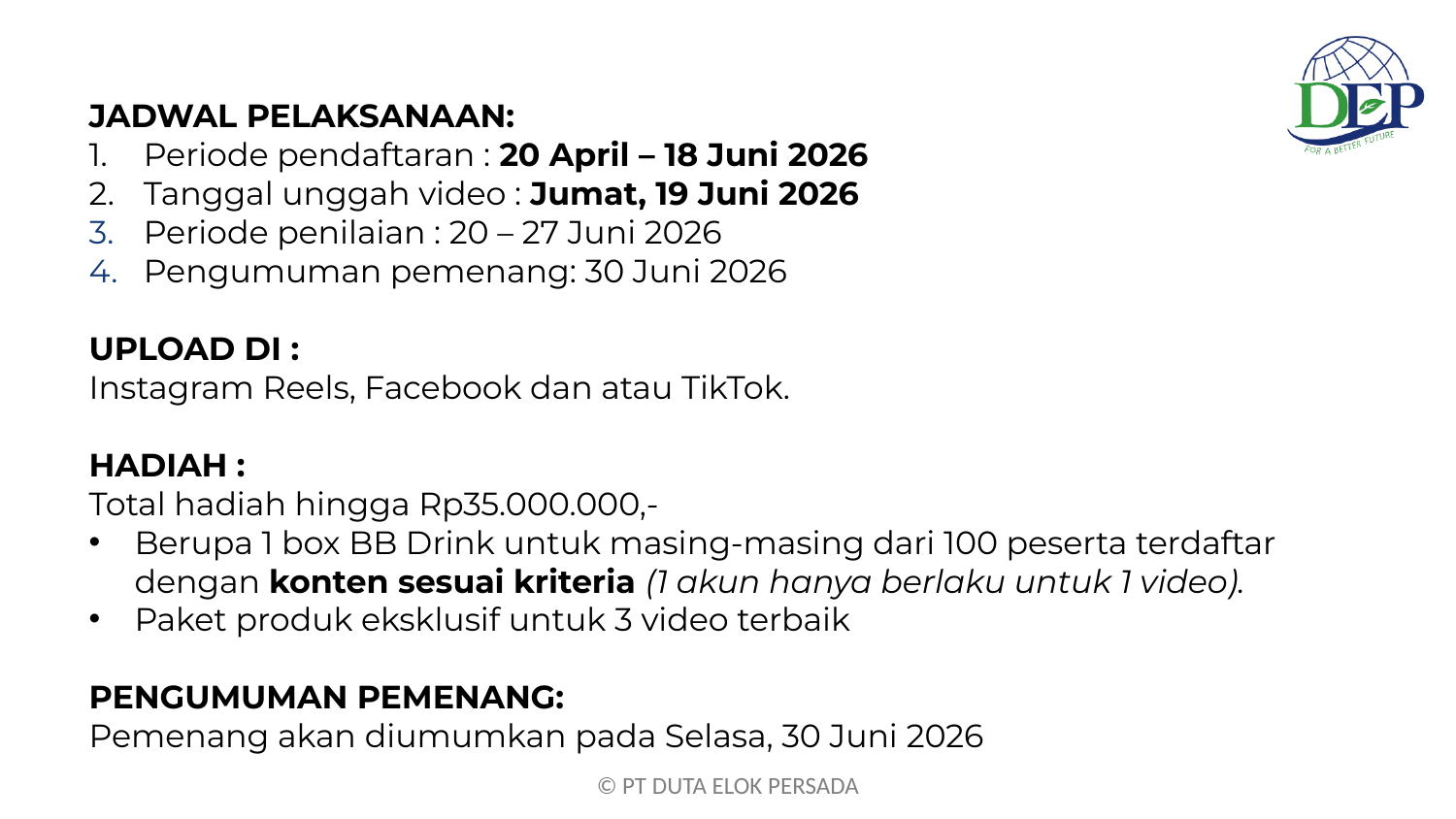

JADWAL PELAKSANAAN:
Periode pendaftaran : 20 April – 18 Juni 2026
Tanggal unggah video : Jumat, 19 Juni 2026
Periode penilaian : 20 – 27 Juni 2026
Pengumuman pemenang: 30 Juni 2026

UPLOAD DI :
Instagram Reels, Facebook dan atau TikTok.
HADIAH :
Total hadiah hingga Rp35.000.000,-
Berupa 1 box BB Drink untuk masing-masing dari 100 peserta terdaftar dengan konten sesuai kriteria (1 akun hanya berlaku untuk 1 video).
Paket produk eksklusif untuk 3 video terbaik

PENGUMUMAN PEMENANG:
Pemenang akan diumumkan pada Selasa, 30 Juni 2026